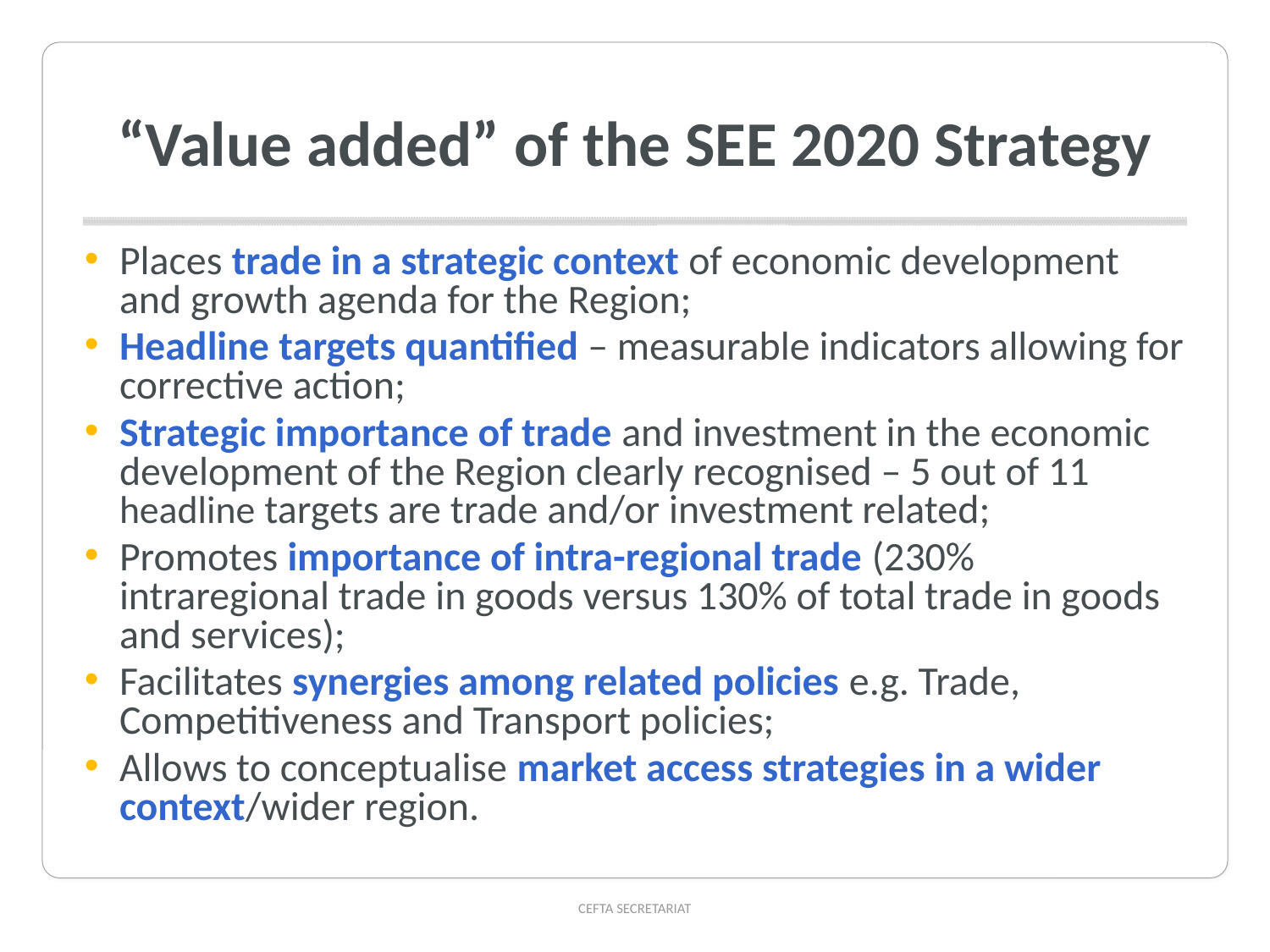

# “Value added” of the SEE 2020 Strategy
Places trade in a strategic context of economic development and growth agenda for the Region;
Headline targets quantified – measurable indicators allowing for corrective action;
Strategic importance of trade and investment in the economic development of the Region clearly recognised – 5 out of 11 headline targets are trade and/or investment related;
Promotes importance of intra-regional trade (230% intraregional trade in goods versus 130% of total trade in goods and services);
Facilitates synergies among related policies e.g. Trade, Competitiveness and Transport policies;
Allows to conceptualise market access strategies in a wider context/wider region.